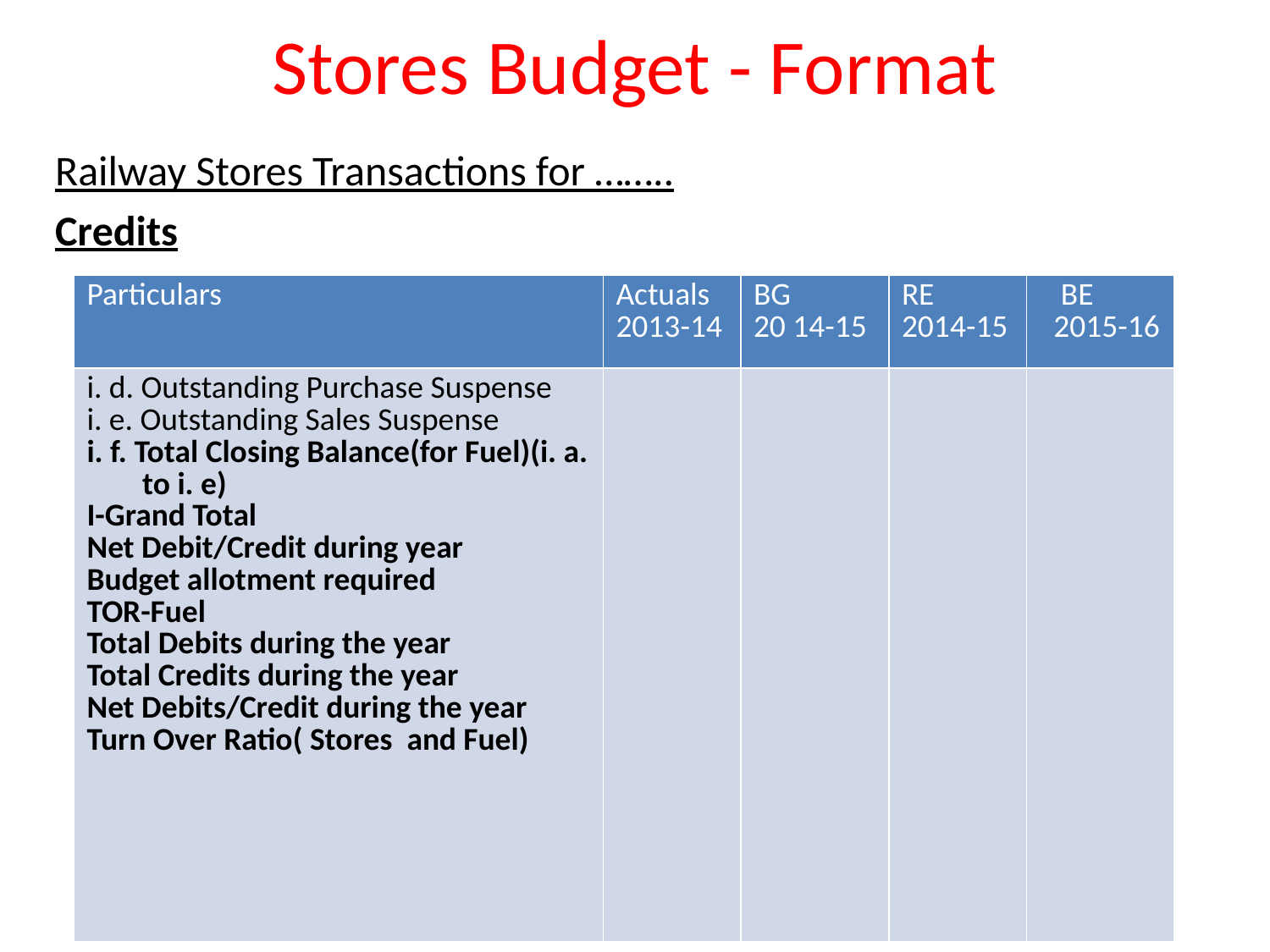

# Stores Budget - Format
Railway Stores Transactions for ……..
Credits

| Particulars | Actuals 2013-14 | BG 20 14-15 | RE 2014-15 | BE 2015-16 |
| --- | --- | --- | --- | --- |
| i. d. Outstanding Purchase Suspense i. e. Outstanding Sales Suspense i. f. Total Closing Balance(for Fuel)(i. a. to i. e) I-Grand Total Net Debit/Credit during year Budget allotment required TOR-Fuel Total Debits during the year Total Credits during the year Net Debits/Credit during the year Turn Over Ratio( Stores and Fuel) |  |  |  |  |